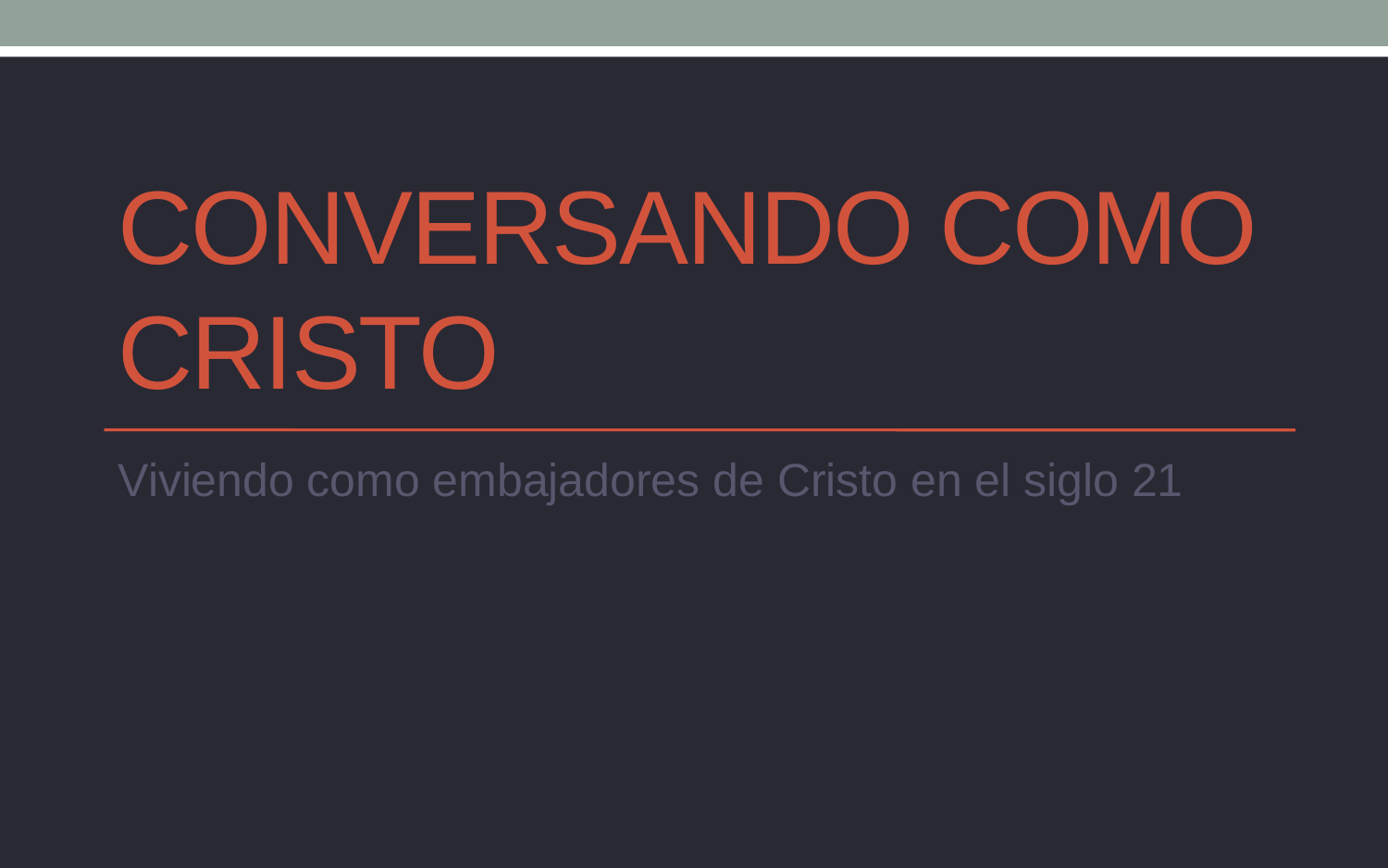

# CONVERSANDO COMO CRISTO
Viviendo como embajadores de Cristo en el siglo 21